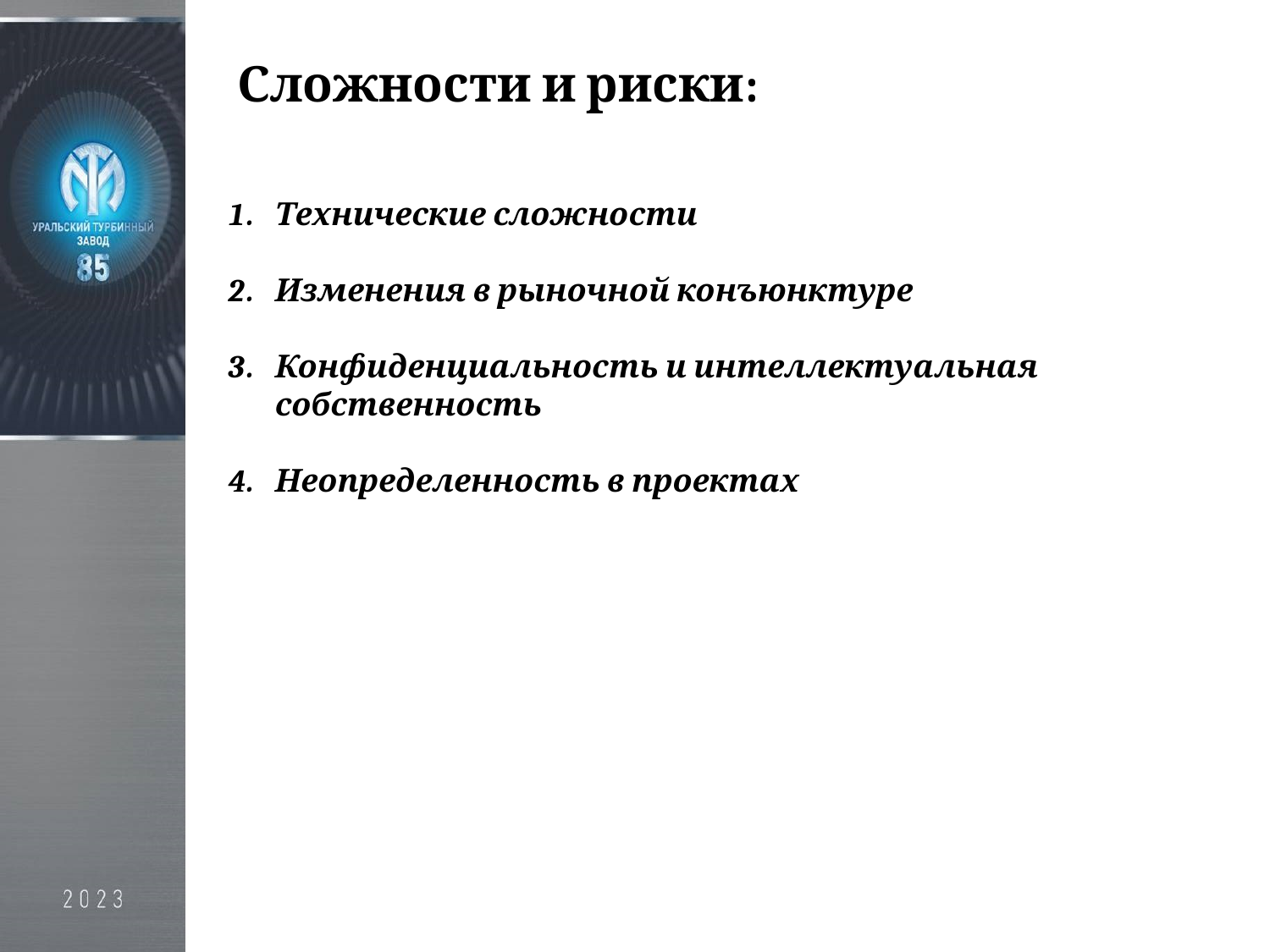

Сложности и риски:

Технические сложности

Изменения в рыночной конъюнктуре

Конфиденциальность и интеллектуальная собственность

Неопределенность в проектах